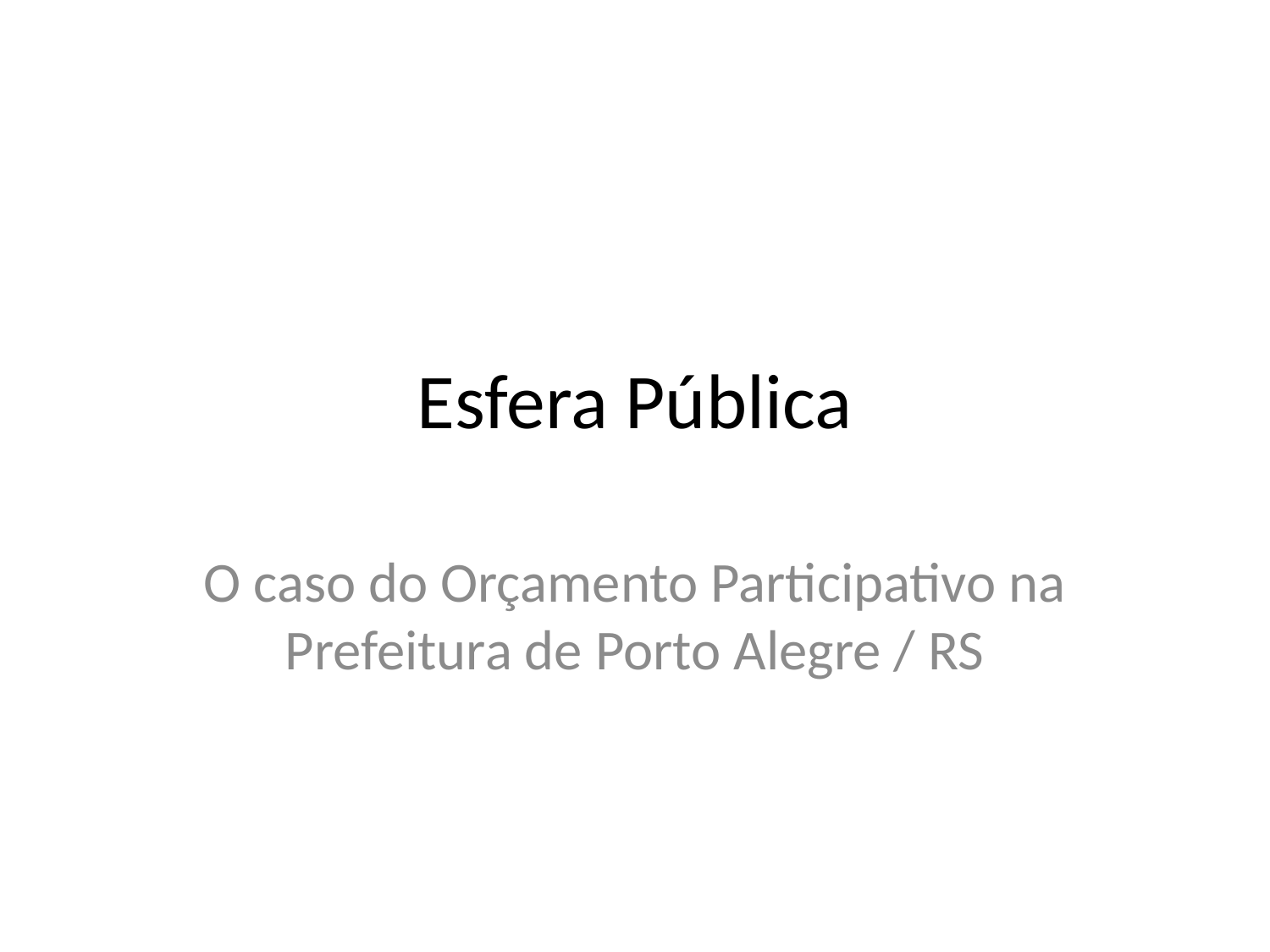

# Esfera Pública
O caso do Orçamento Participativo na Prefeitura de Porto Alegre / RS